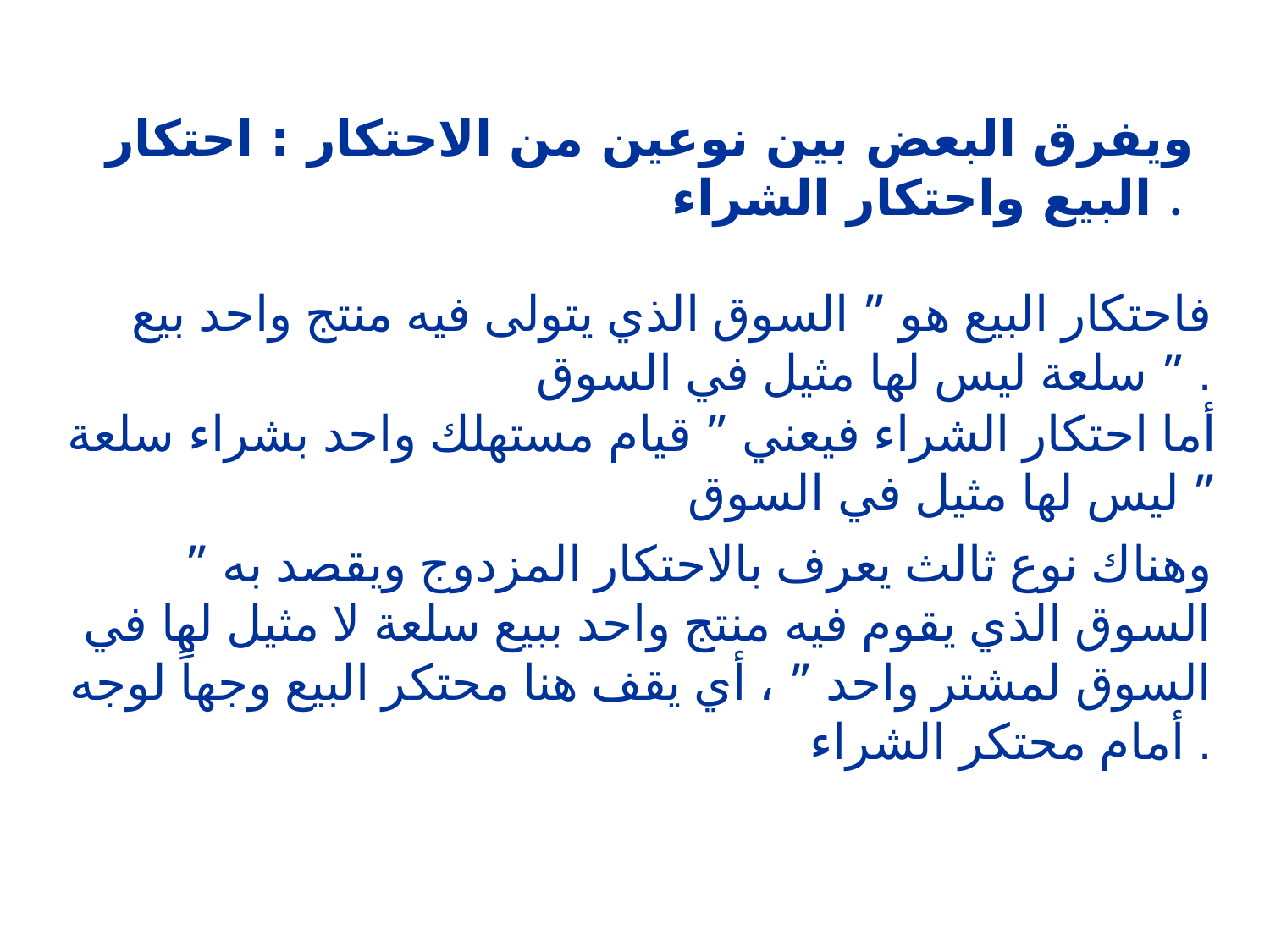

# ويفرق البعض بين نوعين من الاحتكار : احتكار البيع واحتكار الشراء .
فاحتكار البيع هو ” السوق الذي يتولى فيه منتج واحد بيع سلعة ليس لها مثيل في السوق ” .
أما احتكار الشراء فيعني ” قيام مستهلك واحد بشراء سلعة ليس لها مثيل في السوق ”
وهناك نوع ثالث يعرف بالاحتكار المزدوج ويقصد به ” السوق الذي يقوم فيه منتج واحد ببيع سلعة لا مثيل لها في السوق لمشتر واحد ” ، أي يقف هنا محتكر البيع وجهاً لوجه أمام محتكر الشراء .